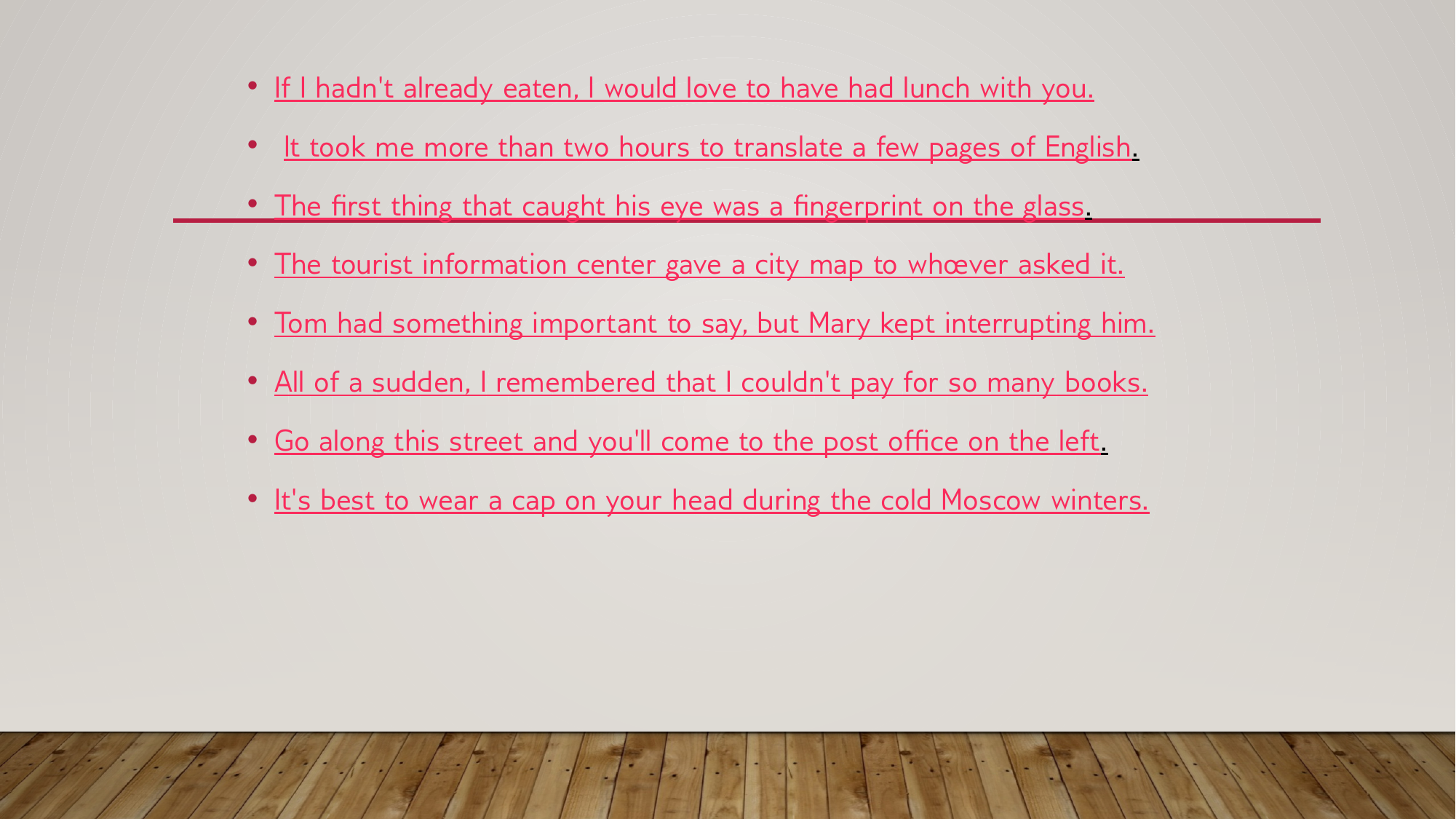

If I hadn't already eaten, I would love to have had lunch with you.
 It took me more than two hours to translate a few pages of English.
The first thing that caught his eye was a fingerprint on the glass.
The tourist information center gave a city map to whoever asked it.
Tom had something important to say, but Mary kept interrupting him.
All of a sudden, I remembered that I couldn't pay for so many books.
Go along this street and you'll come to the post office on the left.
It's best to wear a cap on your head during the cold Moscow winters.